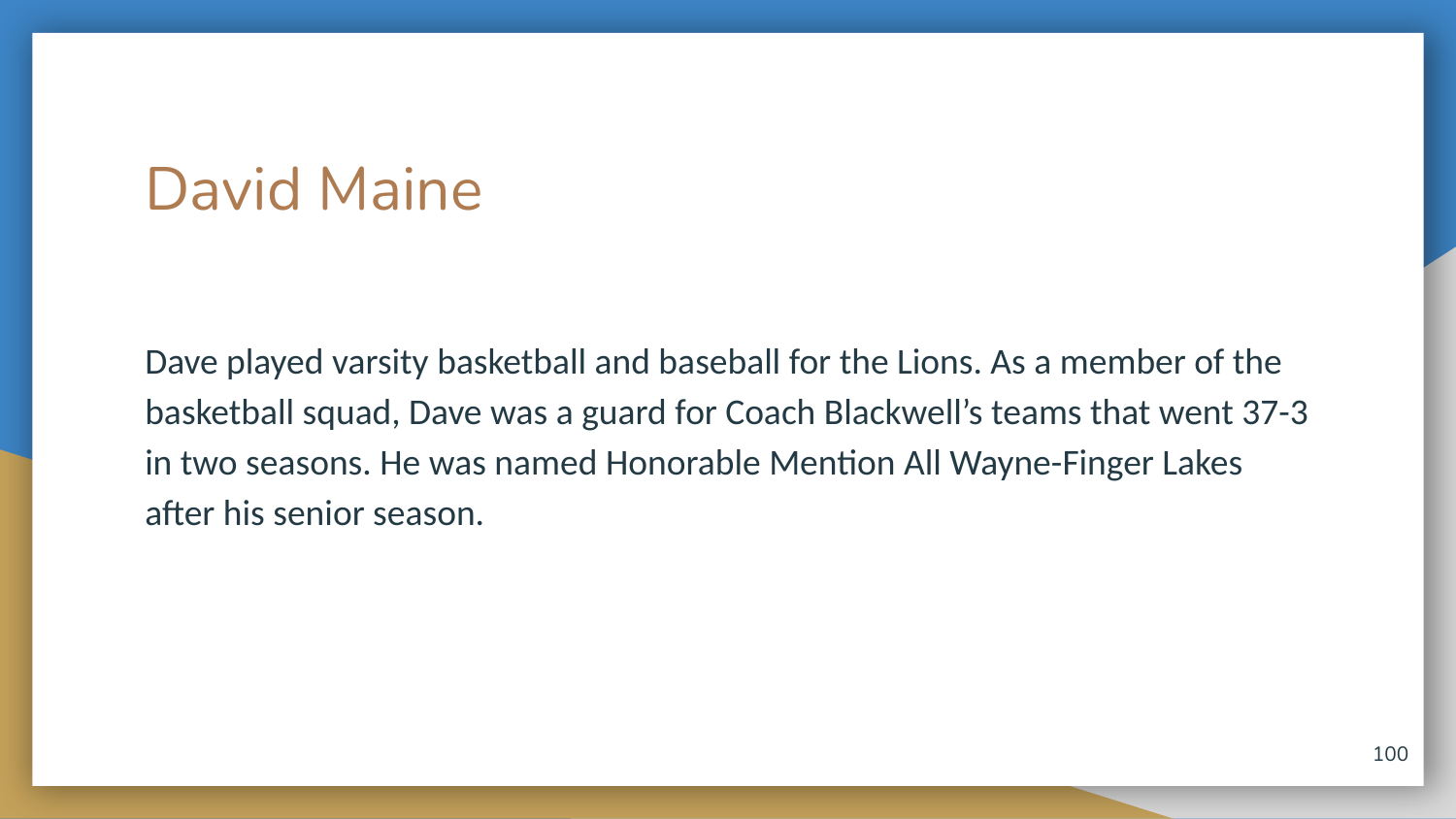

# David Maine
Dave played varsity basketball and baseball for the Lions. As a member of the basketball squad, Dave was a guard for Coach Blackwell’s teams that went 37-3 in two seasons. He was named Honorable Mention All Wayne-Finger Lakes after his senior season.
100